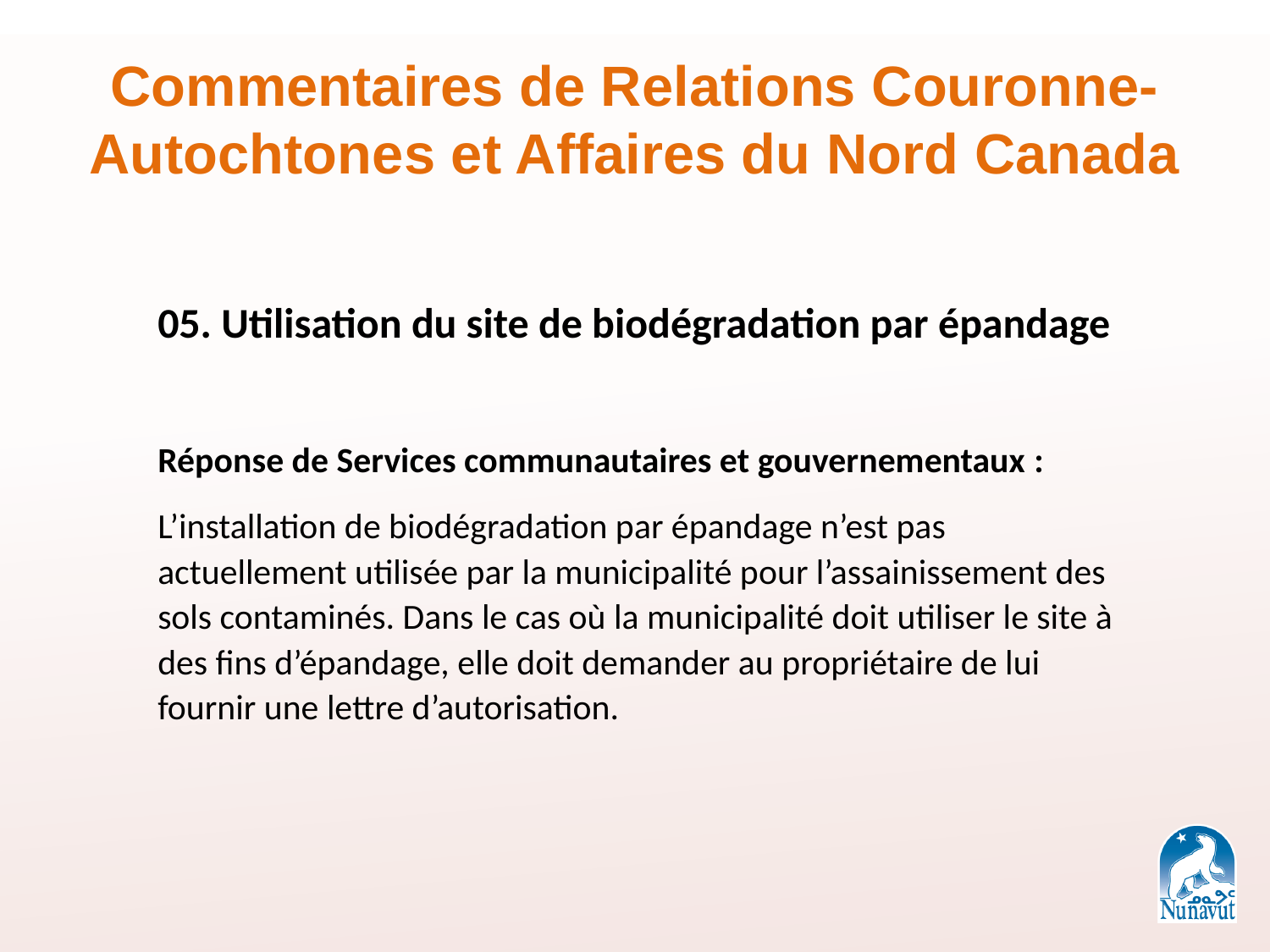

# Commentaires de Relations Couronne-Autochtones et Affaires du Nord Canada
05. Utilisation du site de biodégradation par épandage

Réponse de Services communautaires et gouvernementaux :
L’installation de biodégradation par épandage n’est pas actuellement utilisée par la municipalité pour l’assainissement des sols contaminés. Dans le cas où la municipalité doit utiliser le site à des fins d’épandage, elle doit demander au propriétaire de lui fournir une lettre d’autorisation.